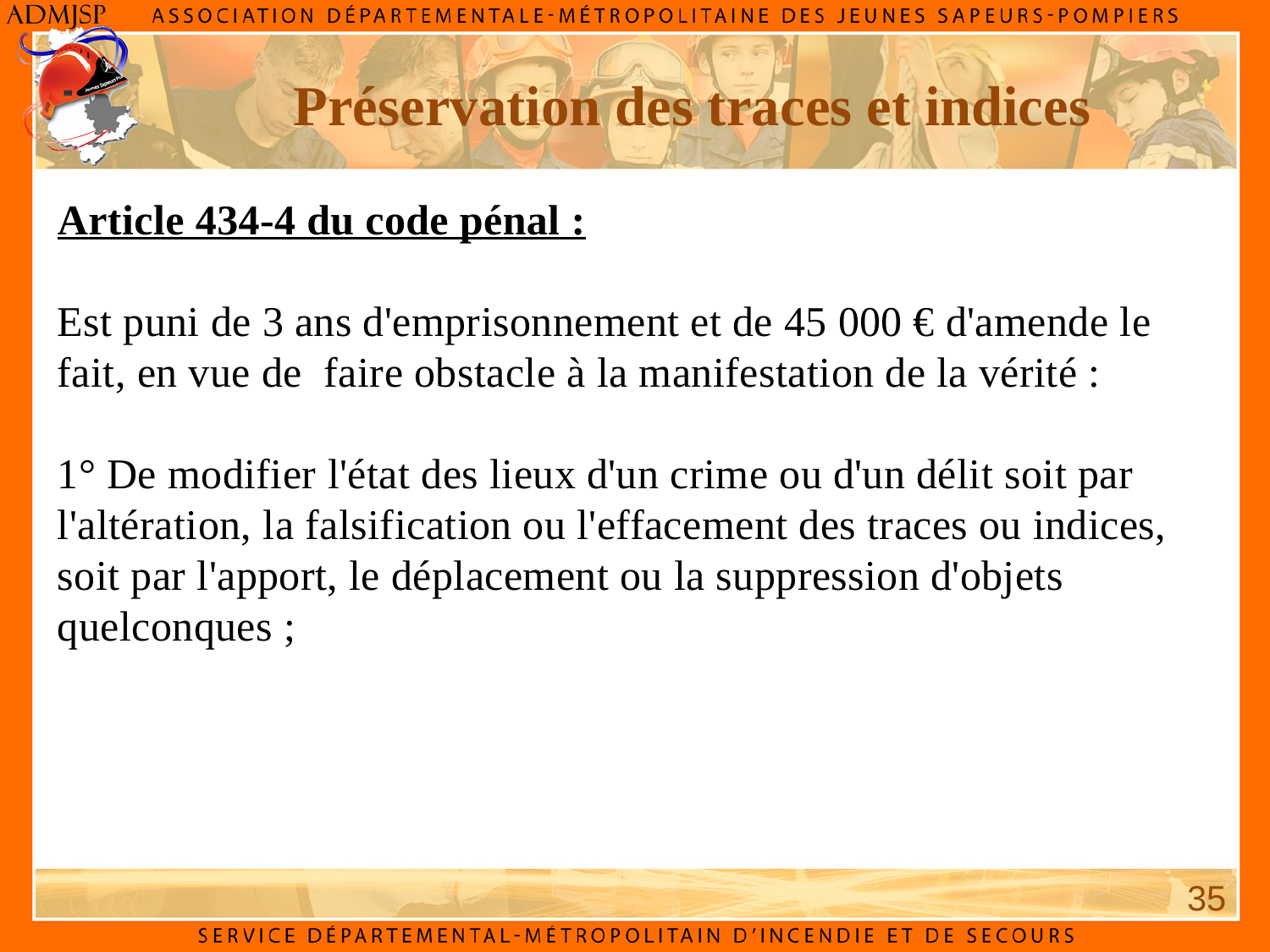

Préservation des traces et indices
Article 434-4 du code pénal :

Est puni de 3 ans d'emprisonnement et de 45 000 € d'amende le fait, en vue de  faire obstacle à la manifestation de la vérité :

1° De modifier l'état des lieux d'un crime ou d'un délit soit par l'altération, la falsification ou l'effacement des traces ou indices, soit par l'apport, le déplacement ou la suppression d'objets quelconques ;
35